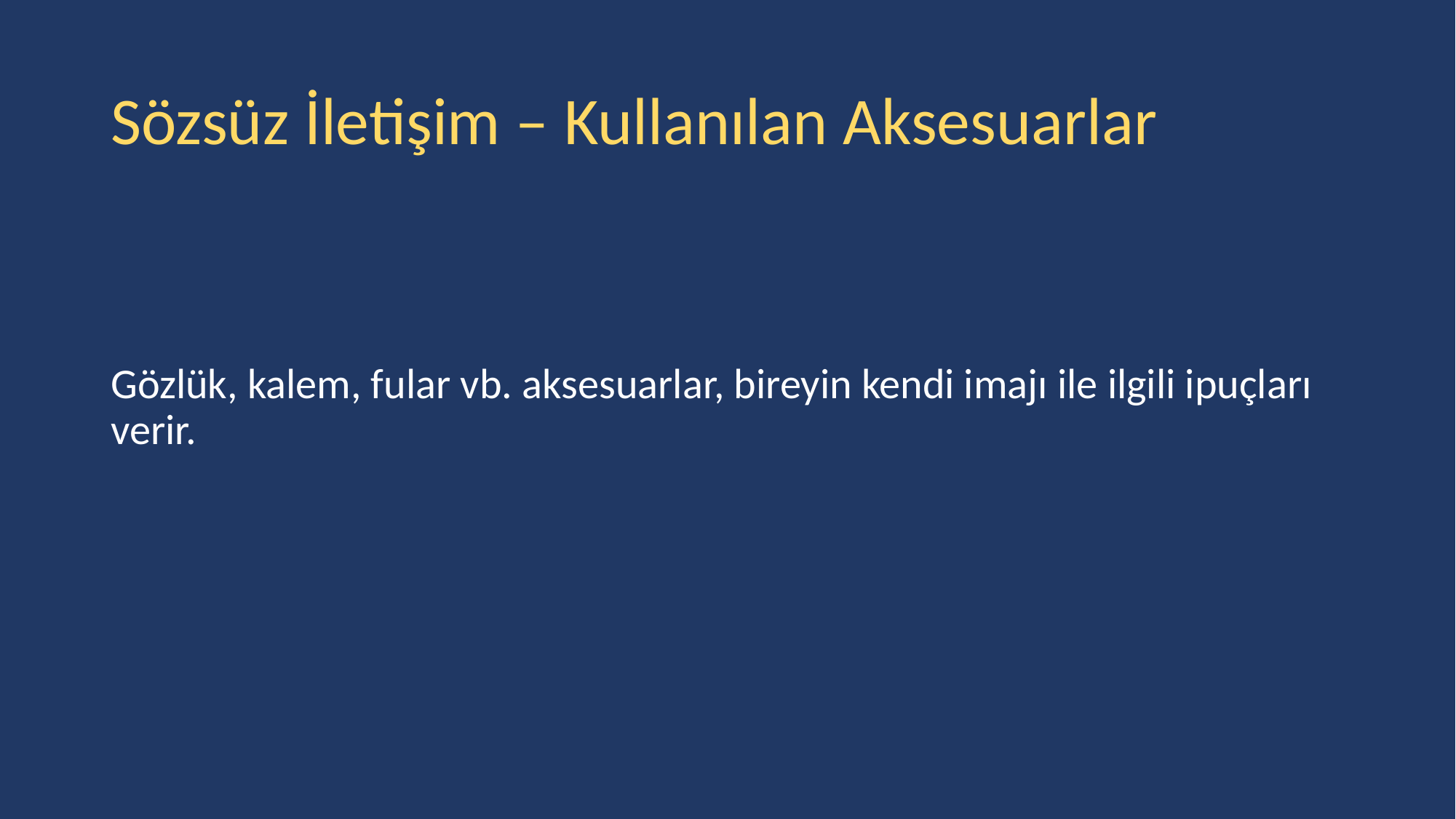

# Sözsüz İletişim – Kullanılan Aksesuarlar

Gözlük, kalem, fular vb. aksesuarlar, bireyin kendi imajı ile ilgili ipuçları verir.